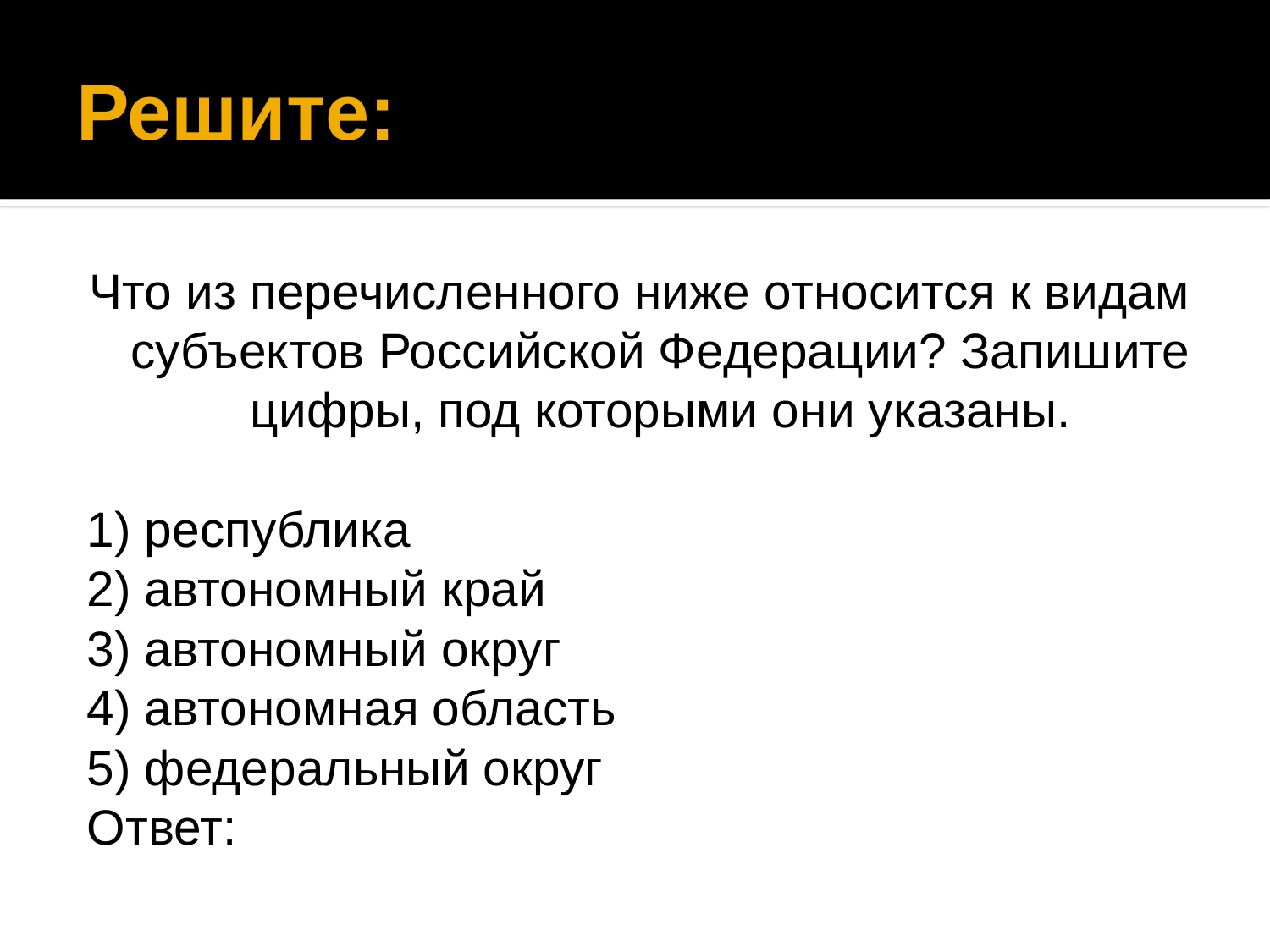

# Решите:
Что из перечисленного ниже относится к видам субъектов Российской Федерации? Запишите цифры, под которыми они указаны.

1) республика
2) автономный край
3) автономный округ
4) автономная область
5) федеральный округ
Ответ: